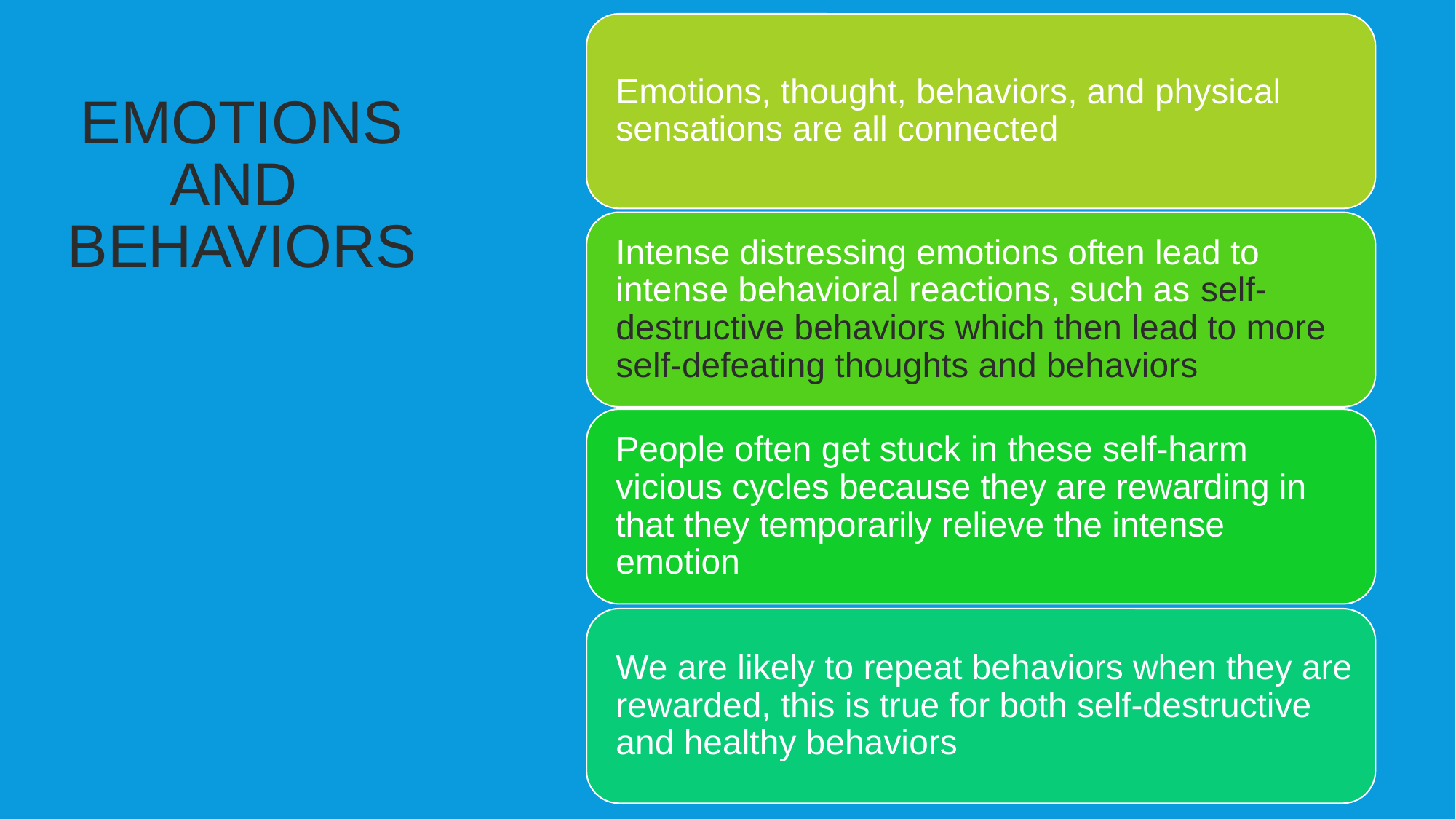

Emotions, thought, behaviors, and physical sensations are all connected
Intense distressing emotions often lead to intense behavioral reactions, such as self-destructive behaviors which then lead to more self-defeating thoughts and behaviors
People often get stuck in these self-harm vicious cycles because they are rewarding in that they temporarily relieve the intense emotion
We are likely to repeat behaviors when they are rewarded, this is true for both self-destructive and healthy behaviors
Emotions and  Behaviors